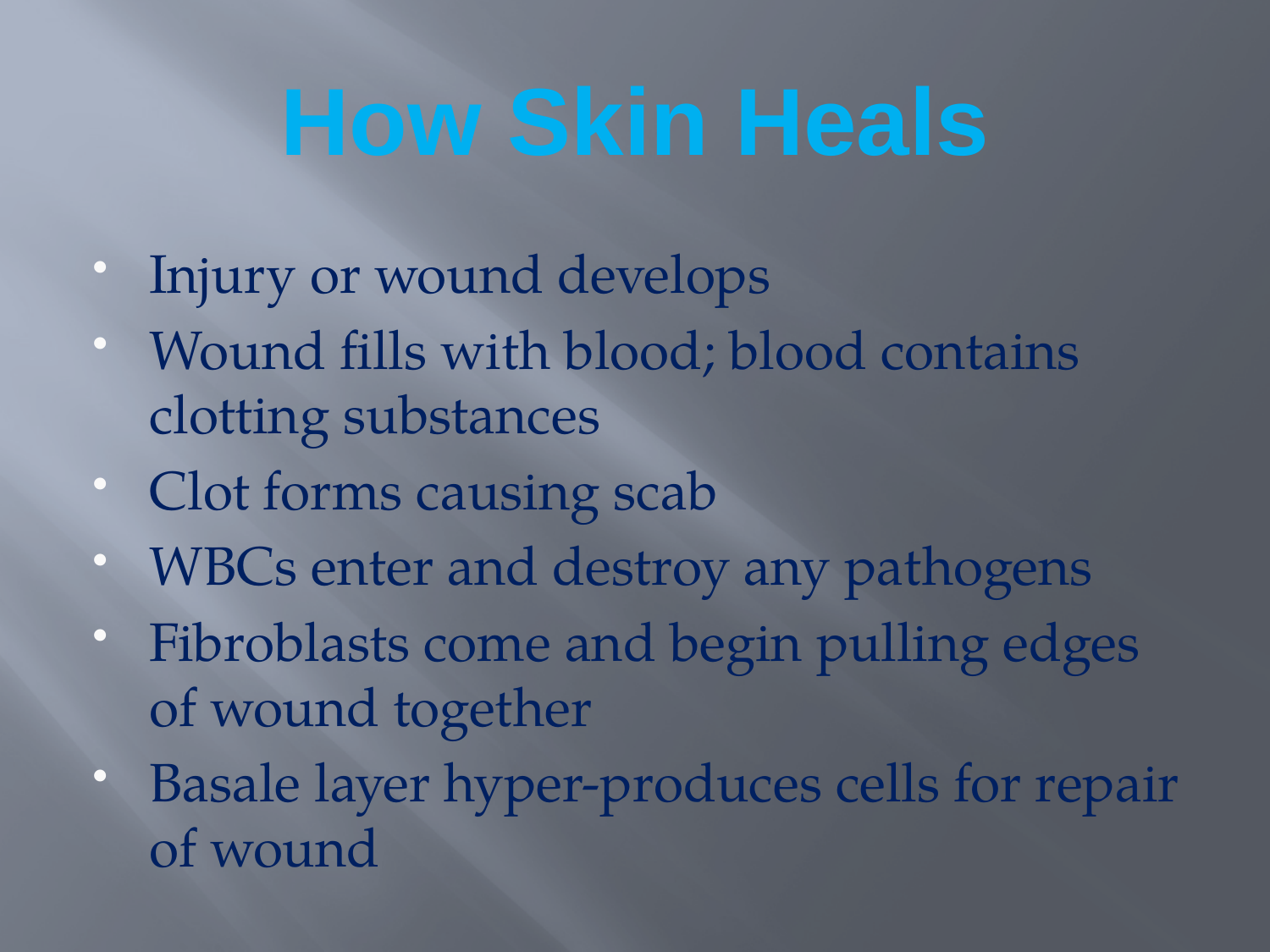

# How Skin Heals
Injury or wound develops
Wound fills with blood; blood contains clotting substances
Clot forms causing scab
WBCs enter and destroy any pathogens
Fibroblasts come and begin pulling edges of wound together
Basale layer hyper-produces cells for repair of wound